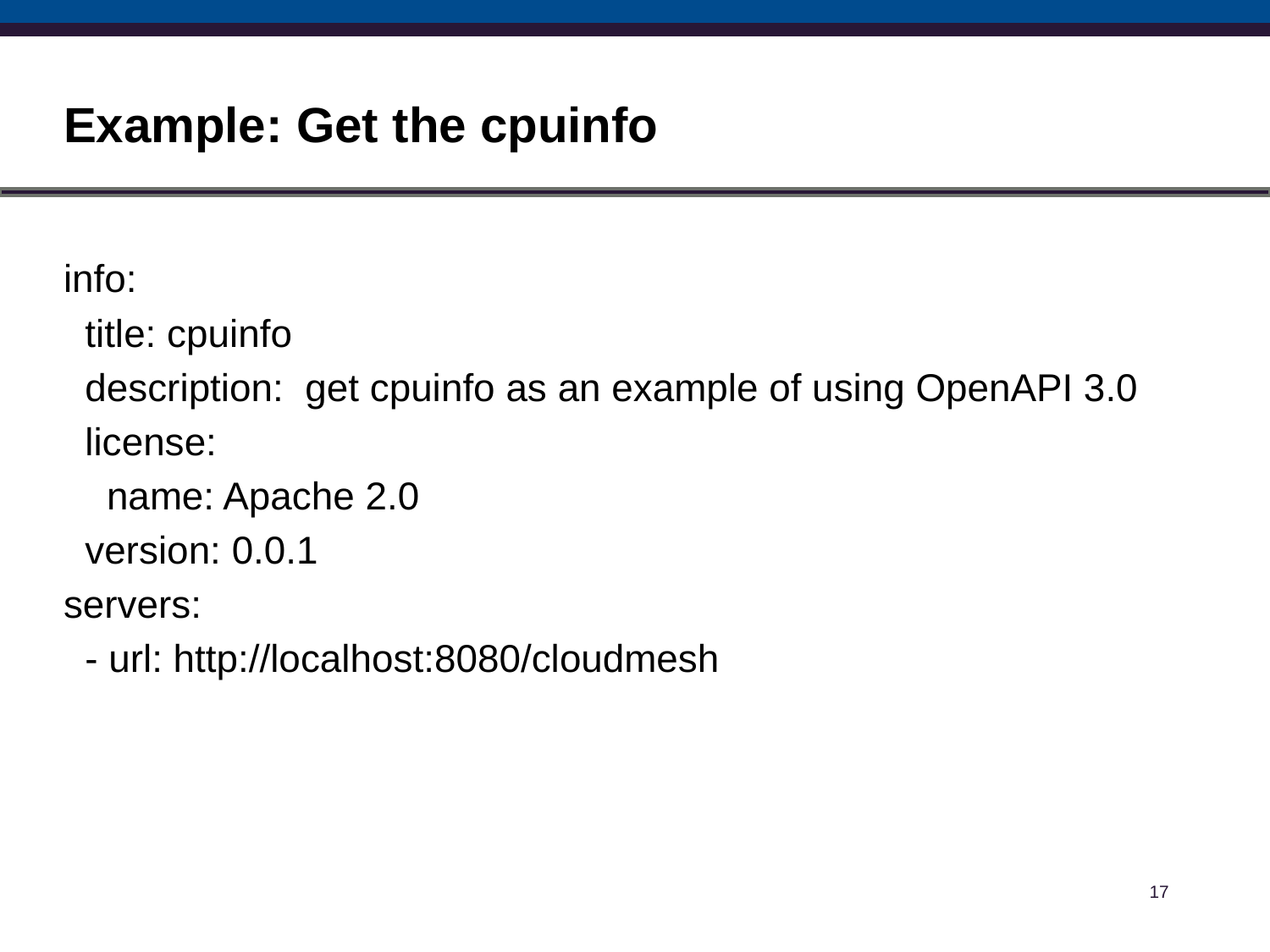

# Example: Get the cpuinfo
info:
  title: cpuinfo
  description:  get cpuinfo as an example of using OpenAPI 3.0
  license:
    name: Apache 2.0
  version: 0.0.1
servers:
  - url: http://localhost:8080/cloudmesh

17